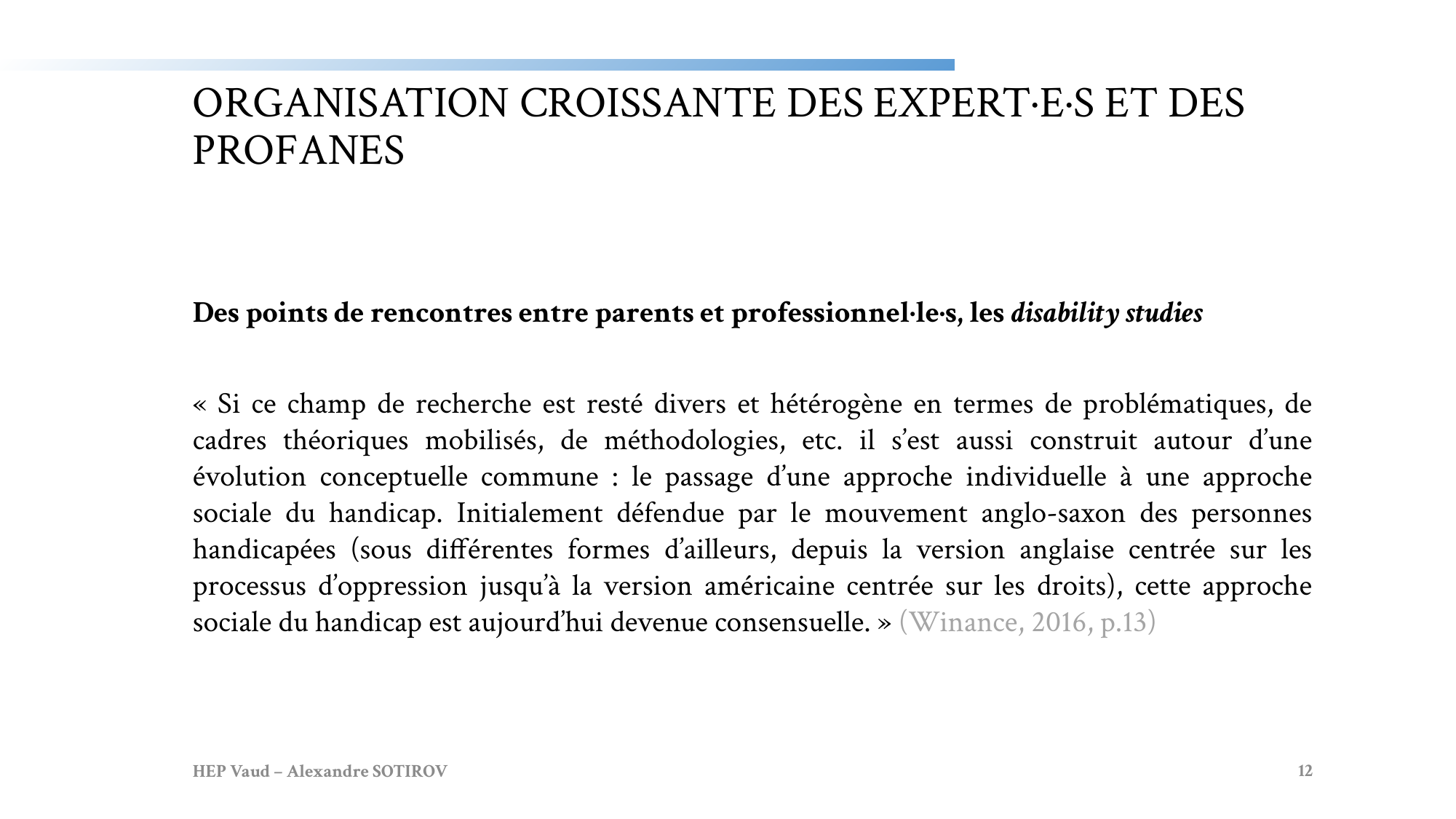

# Organisation croissante des expert·e·s et des profanes
Des points de rencontres entre parents et professionnel·le·s, les disability studies

« Si ce champ de recherche est resté divers et hétérogène en termes de problématiques, de cadres théoriques mobilisés, de méthodologies, etc. il s’est aussi construit autour d’une évolution conceptuelle commune : le passage d’une approche individuelle à une approche sociale du handicap. Initialement défendue par le mouvement anglo-saxon des personnes handicapées (sous différentes formes d’ailleurs, depuis la version anglaise centrée sur les processus d’oppression jusqu’à la version américaine centrée sur les droits), cette approche sociale du handicap est aujourd’hui devenue consensuelle. » (Winance, 2016, p.13)
HEP Vaud – Alexandre SOTIROV
12